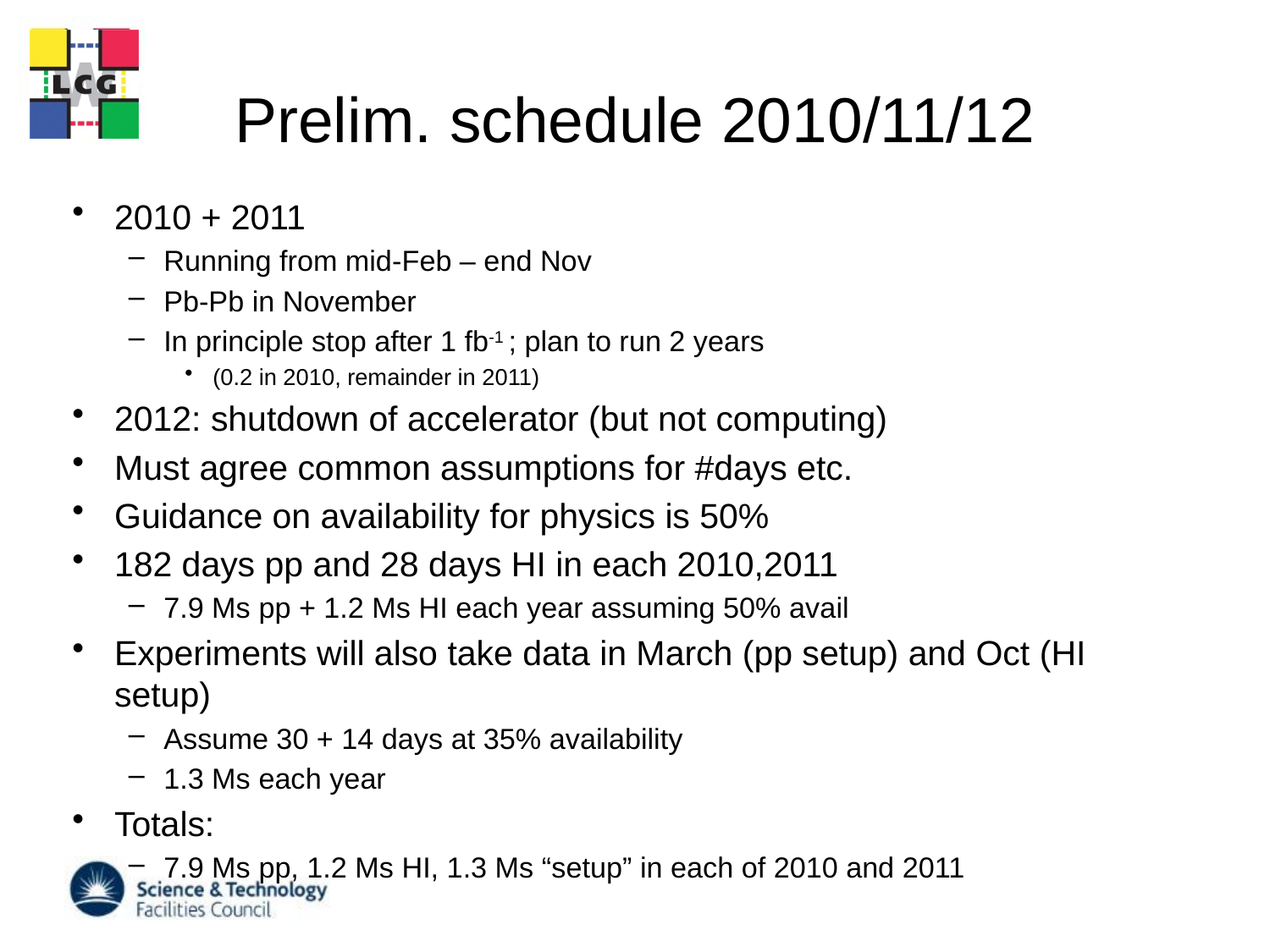

# Prelim. schedule 2010/11/12
2010 + 2011
Running from mid-Feb – end Nov
Pb-Pb in November
In principle stop after 1 fb-1 ; plan to run 2 years
(0.2 in 2010, remainder in 2011)
2012: shutdown of accelerator (but not computing)
Must agree common assumptions for #days etc.
Guidance on availability for physics is 50%
182 days pp and 28 days HI in each 2010,2011
7.9 Ms pp + 1.2 Ms HI each year assuming 50% avail
Experiments will also take data in March (pp setup) and Oct (HI setup)
Assume 30 + 14 days at 35% availability
1.3 Ms each year
Totals:
7.9 Ms pp, 1.2 Ms HI, 1.3 Ms “setup” in each of 2010 and 2011